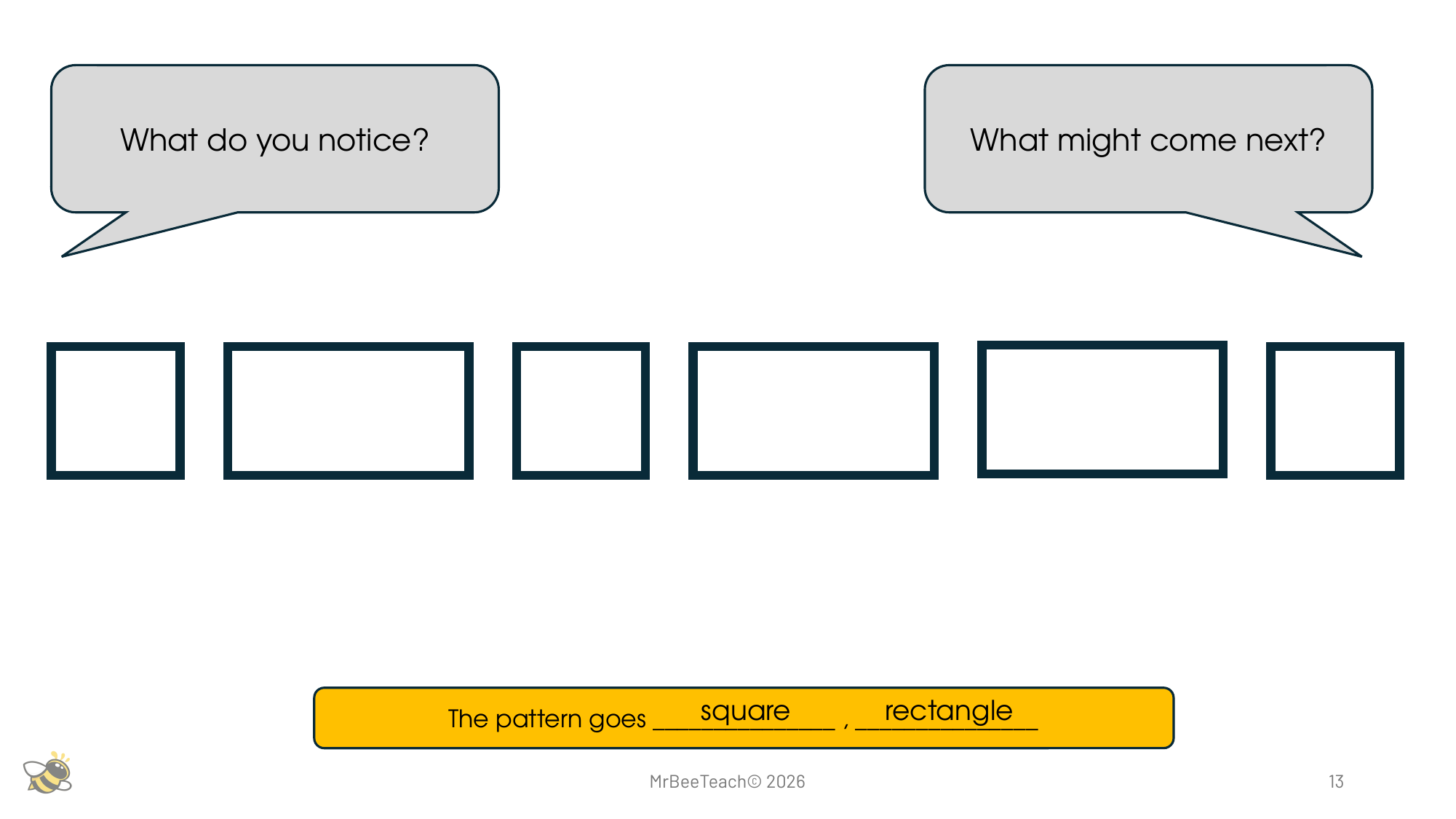

What do you notice?
What might come next?

square
rectangle
The pattern goes _______________ , _______________
MrBeeTeach© 2026
13